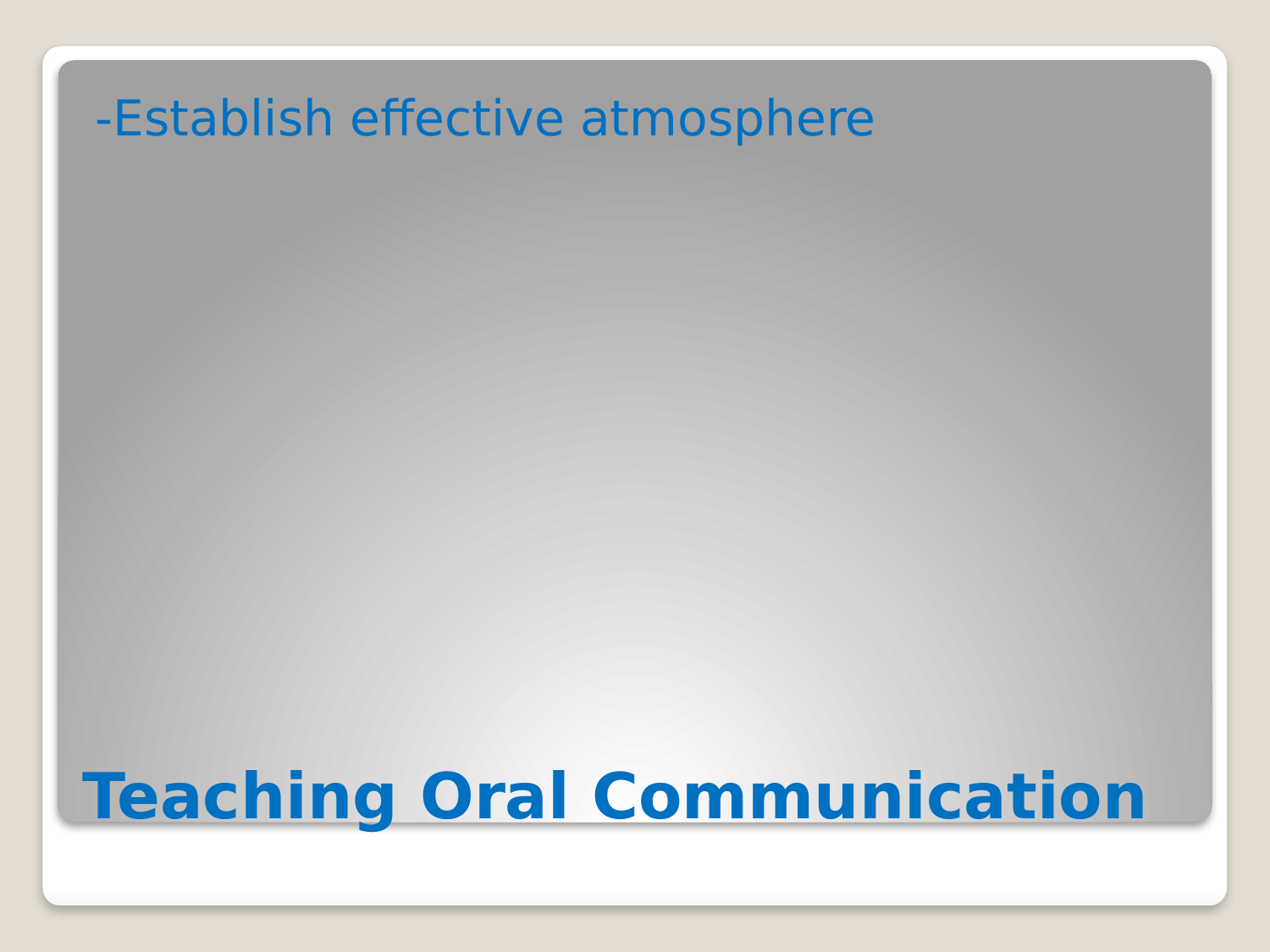

-Establish effective atmosphere
# Teaching Oral Communication